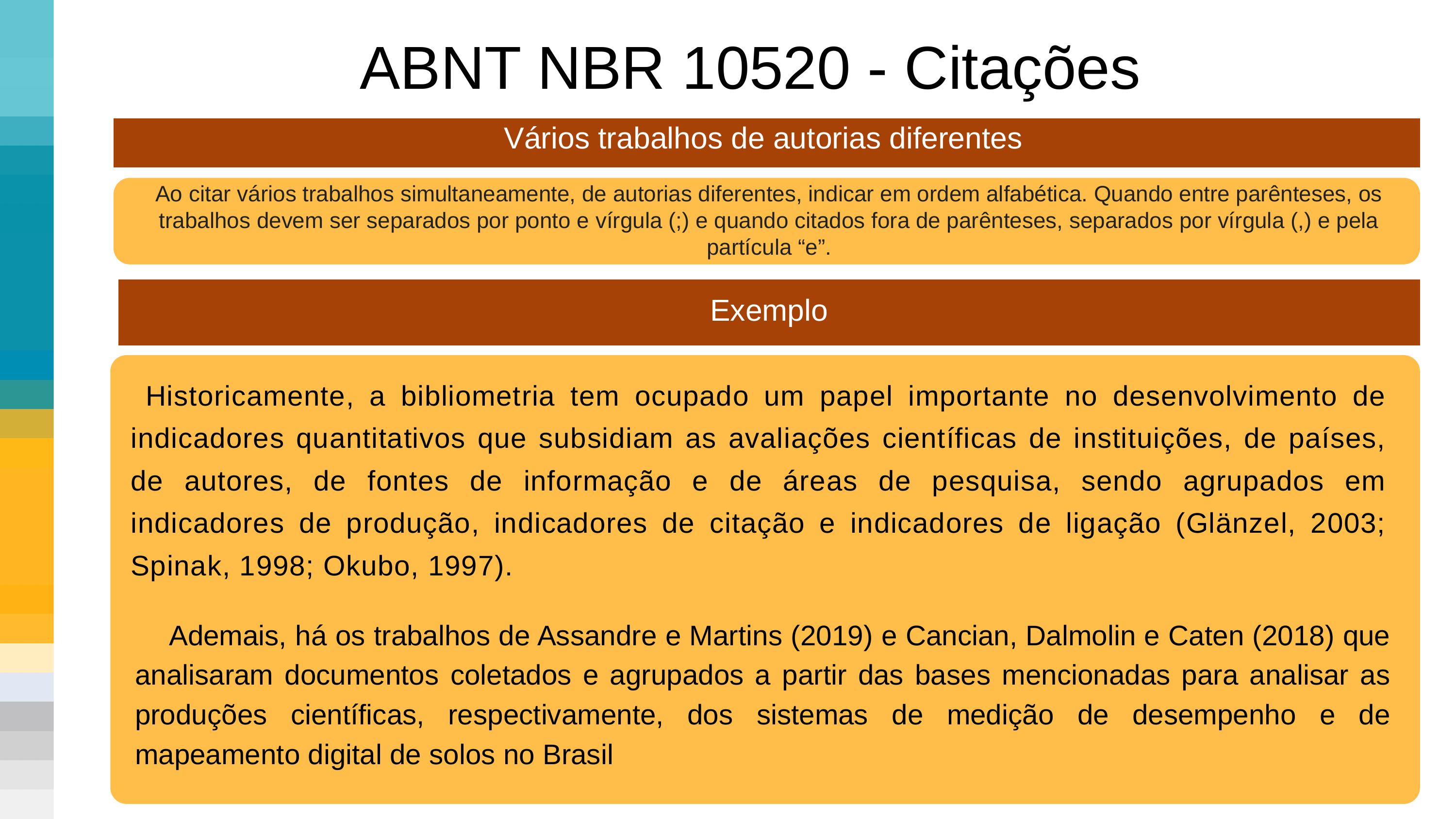

ABNT NBR 10520 - Citações
Vários trabalhos de autorias diferentes

Ao citar vários trabalhos simultaneamente, de autorias diferentes, indicar em ordem alfabética. Quando entre parênteses, os trabalhos devem ser separados por ponto e vírgula (;) e quando citados fora de parênteses, separados por vírgula (,) e pela partícula “e”.

Exemplo

 Historicamente, a bibliometria tem ocupado um papel importante no desenvolvimento de indicadores quantitativos que subsidiam as avaliações científicas de instituições, de países, de autores, de fontes de informação e de áreas de pesquisa, sendo agrupados em indicadores de produção, indicadores de citação e indicadores de ligação (Glänzel, 2003; Spinak, 1998; Okubo, 1997).
    Ademais, há os trabalhos de Assandre e Martins (2019) e Cancian, Dalmolin e Caten (2018) que analisaram documentos coletados e agrupados a partir das bases mencionadas para analisar as produções científicas, respectivamente, dos sistemas de medição de desempenho e de mapeamento digital de solos no Brasil